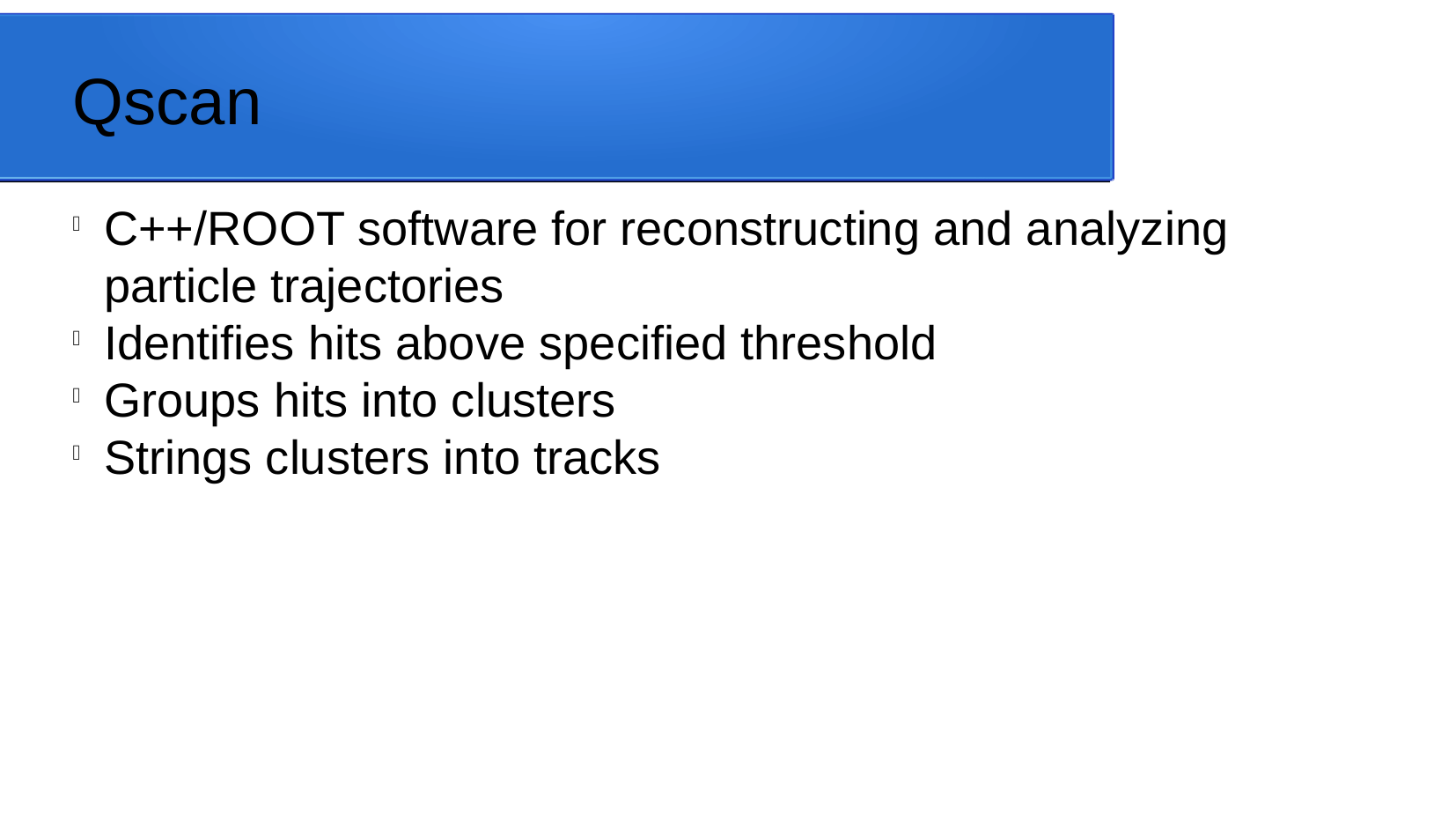

Qscan
C++/ROOT software for reconstructing and analyzing particle trajectories
Identifies hits above specified threshold
Groups hits into clusters
Strings clusters into tracks